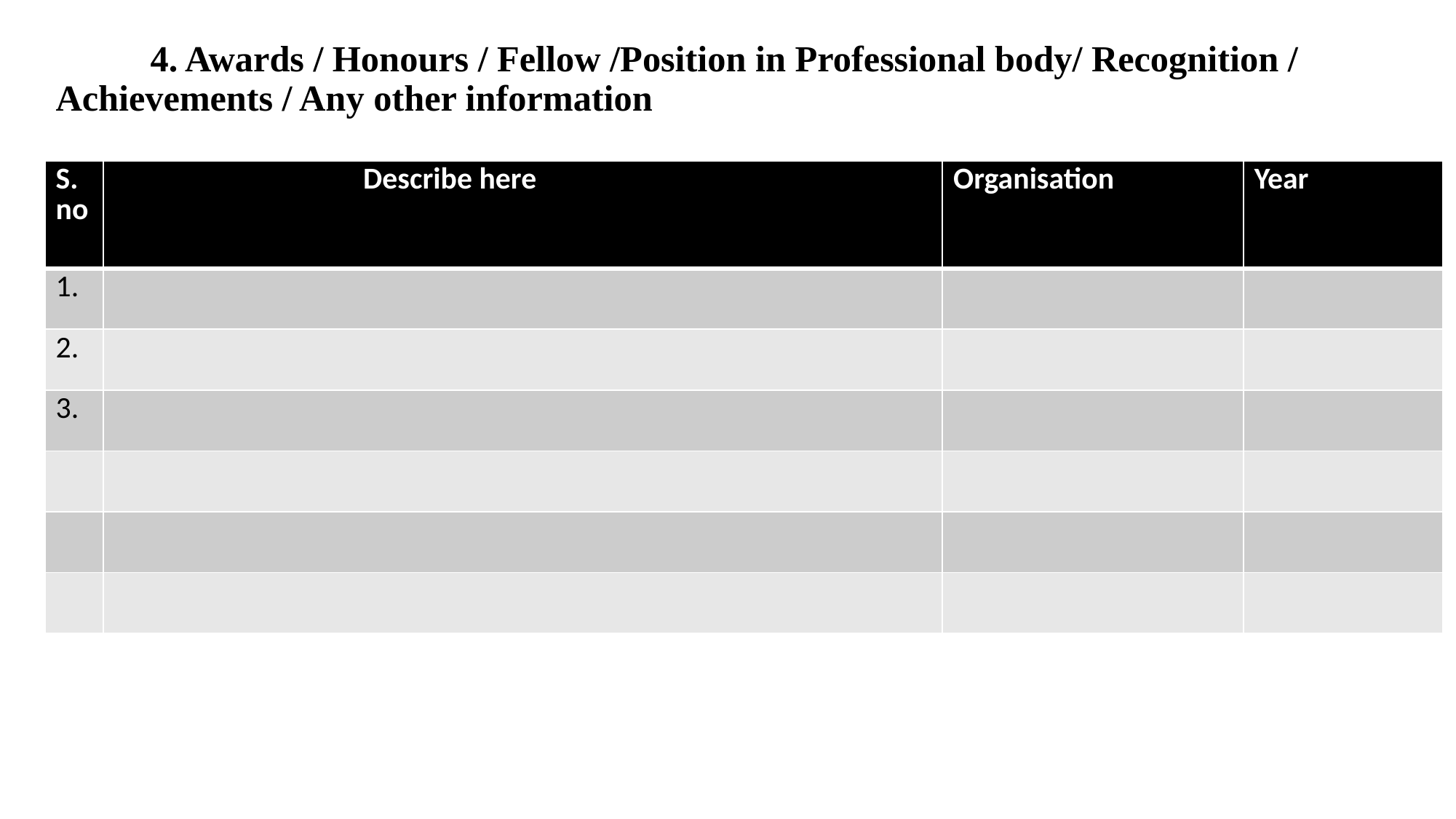

# 4. Awards / Honours / Fellow /Position in Professional body/ Recognition /  Achievements / Any other information
| S. no | Describe here | Organisation | Year |
| --- | --- | --- | --- |
| 1. |  |  |  |
| 2. |  |  |  |
| 3. |  |  |  |
|  |  |  |  |
|  |  |  |  |
|  |  |  |  |